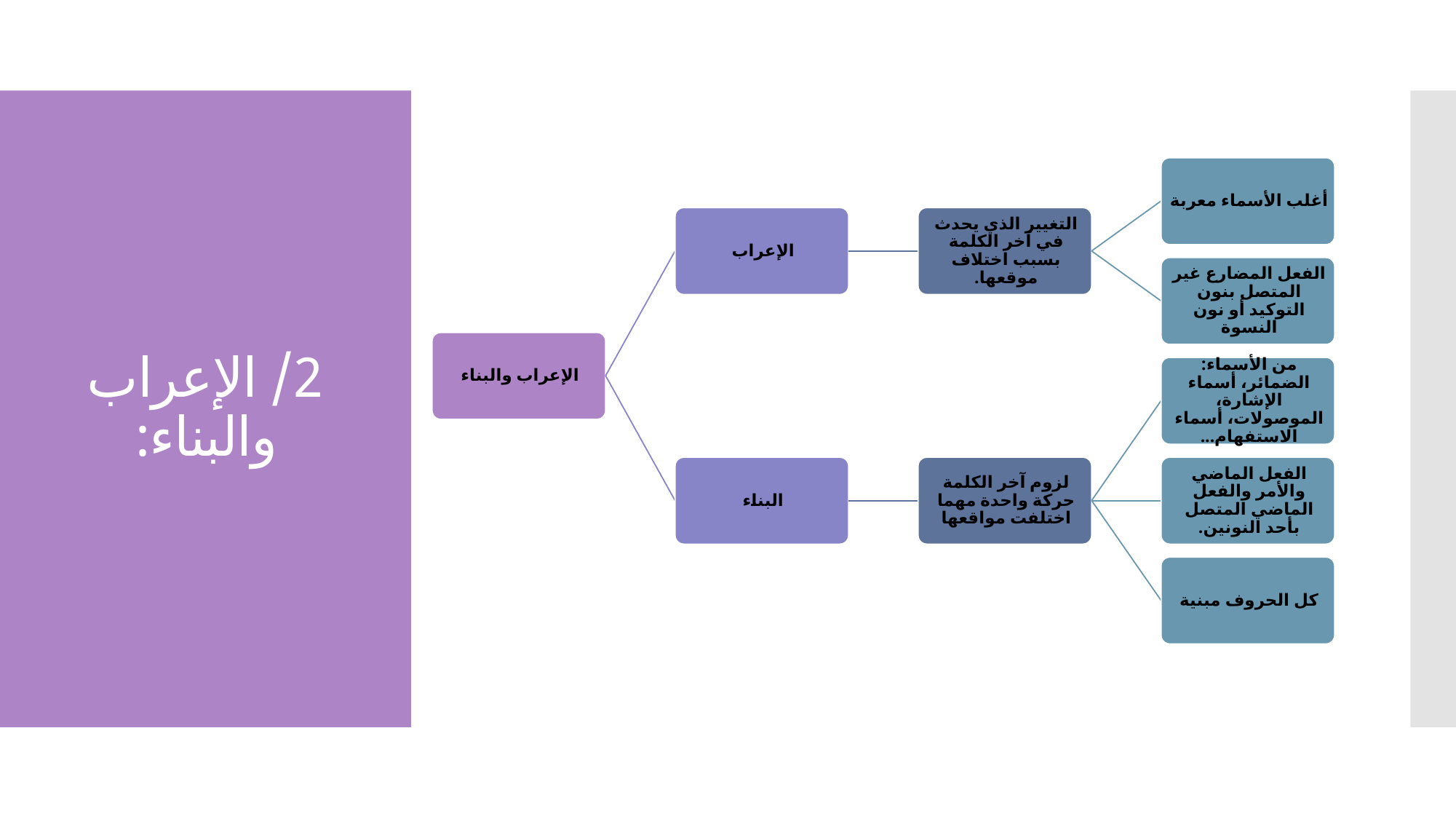

الإعراب والبناء

الإعراب

التغيير الذي يحدث في آخر الكلمة بسبب اختلاف موقعها.

أغلب الأسماء معربة

الفعل المضارع غير المتصل بنون التوكيد أو نون النسوة

البناء

لزوم آخر الكلمة حركة واحدة مهما اختلفت مواقعها

من الأسماء: الضمائر، أسماء الإشارة، الموصولات، أسماء الاستفهام...

الفعل الماضي والأمر والفعل الماضي المتصل بأحد النونين.

كل الحروف مبنية
# 2/ الإعراب والبناء: